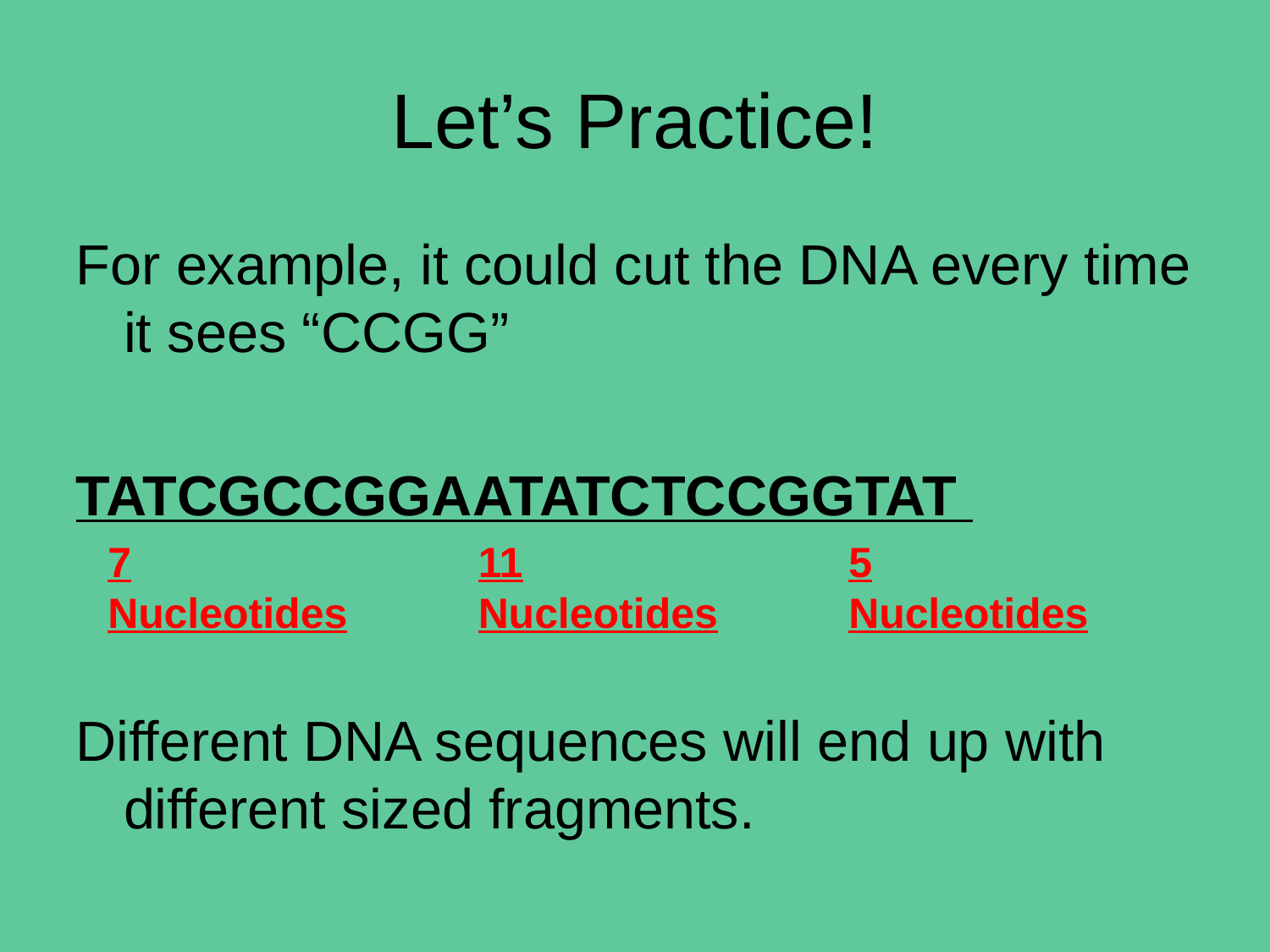

# Let’s Practice!
For example, it could cut the DNA every time it sees “CCGG”

TATCGCCGGAATATCTCCGGTAT

Different DNA sequences will end up with different sized fragments.

7 Nucleotides
11 Nucleotides

5 Nucleotides